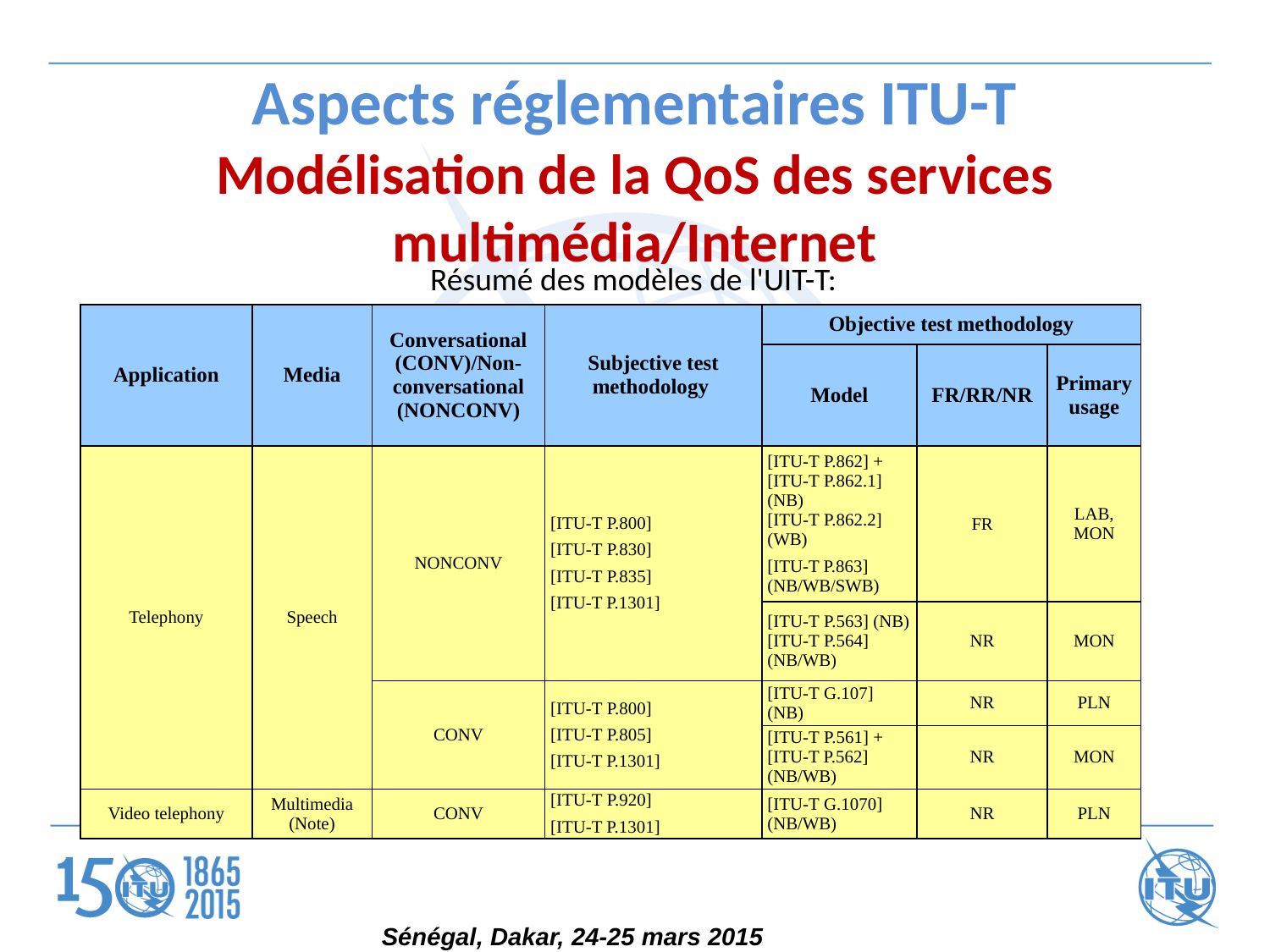

Aspects réglementaires ITU-T
Modélisation de la QoS des services multimédia/Internet

Résumé des modèles de l'UIT-T:
| Application | Media | Conversational (CONV)/Non-conversational (NONCONV) | Subjective test methodology | Objective test methodology |  |  |
| --- | --- | --- | --- | --- | --- | --- |
|  |  |  |  | Model | FR/RR/NR | Primary usage |
| Telephony | Speech | NONCONV | [ITU-T P.800] [ITU-T P.830] [ITU-T P.835] [ITU-T P.1301] | [ITU-T P.862] + [ITU‑T P.862.1] (NB) [ITU-T P.862.2] (WB) [ITU-T P.863] (NB/WB/SWB) | FR | LAB, MON |
|  |  |  |  | [ITU-T P.563] (NB) [ITU-T P.564] (NB/WB) | NR | MON |
|  |  | CONV | [ITU-T P.800] [ITU-T P.805] [ITU-T P.1301] | [ITU-T G.107] (NB) | NR | PLN |
|  |  |  |  | [ITU-T P.561] + [ITU-T P.562] (NB/WB) | NR | MON |
| Video telephony | Multimedia (Note) | CONV | [ITU-T P.920] [ITU-T P.1301] | [ITU-T G.1070] (NB/WB) | NR | PLN |
Sénégal, Dakar, 24-25 mars 2015